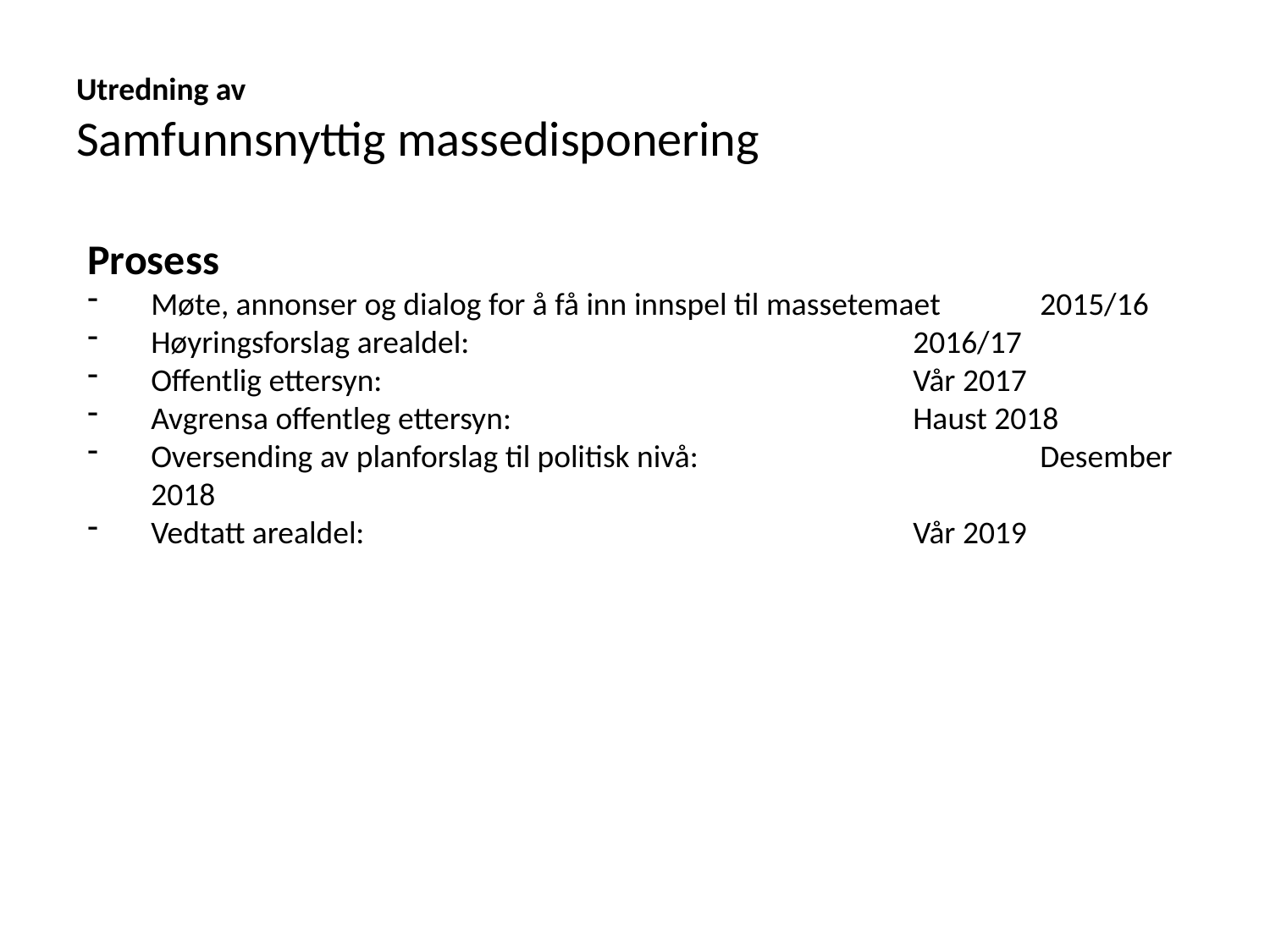

# Utredning av Samfunnsnyttig massedisponering
Prosess
Møte, annonser og dialog for å få inn innspel til massetemaet 	2015/16
Høyringsforslag arealdel: 				2016/17
Offentlig ettersyn: 					Vår 2017
Avgrensa offentleg ettersyn: 				Haust 2018
Oversending av planforslag til politisk nivå: 			Desember 2018
Vedtatt arealdel: 					Vår 2019